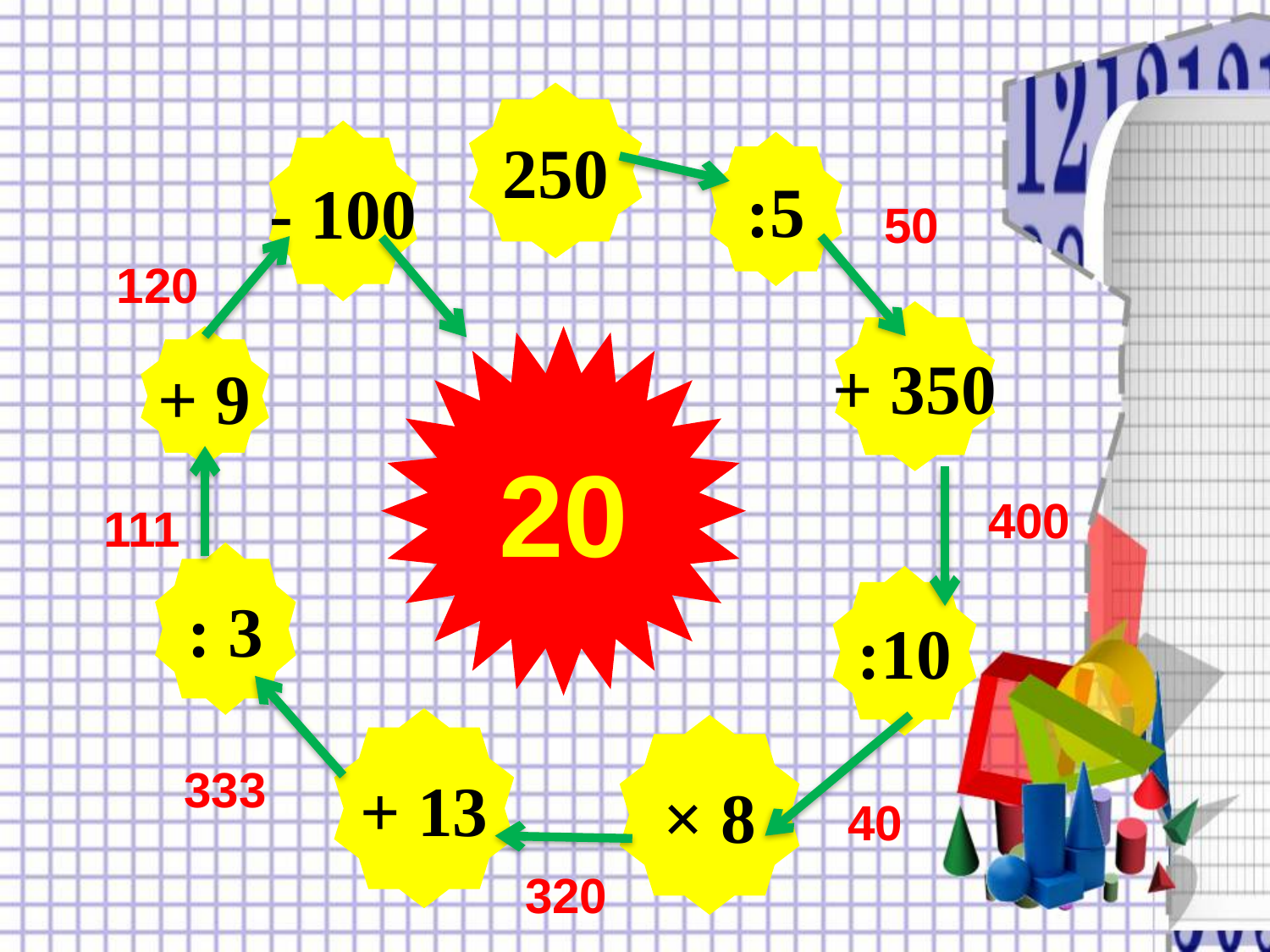

250
- 100
:5
50
120
+ 350
+ 9
20
400
111
: 3
:10
+ 13
× 8
333
40
320